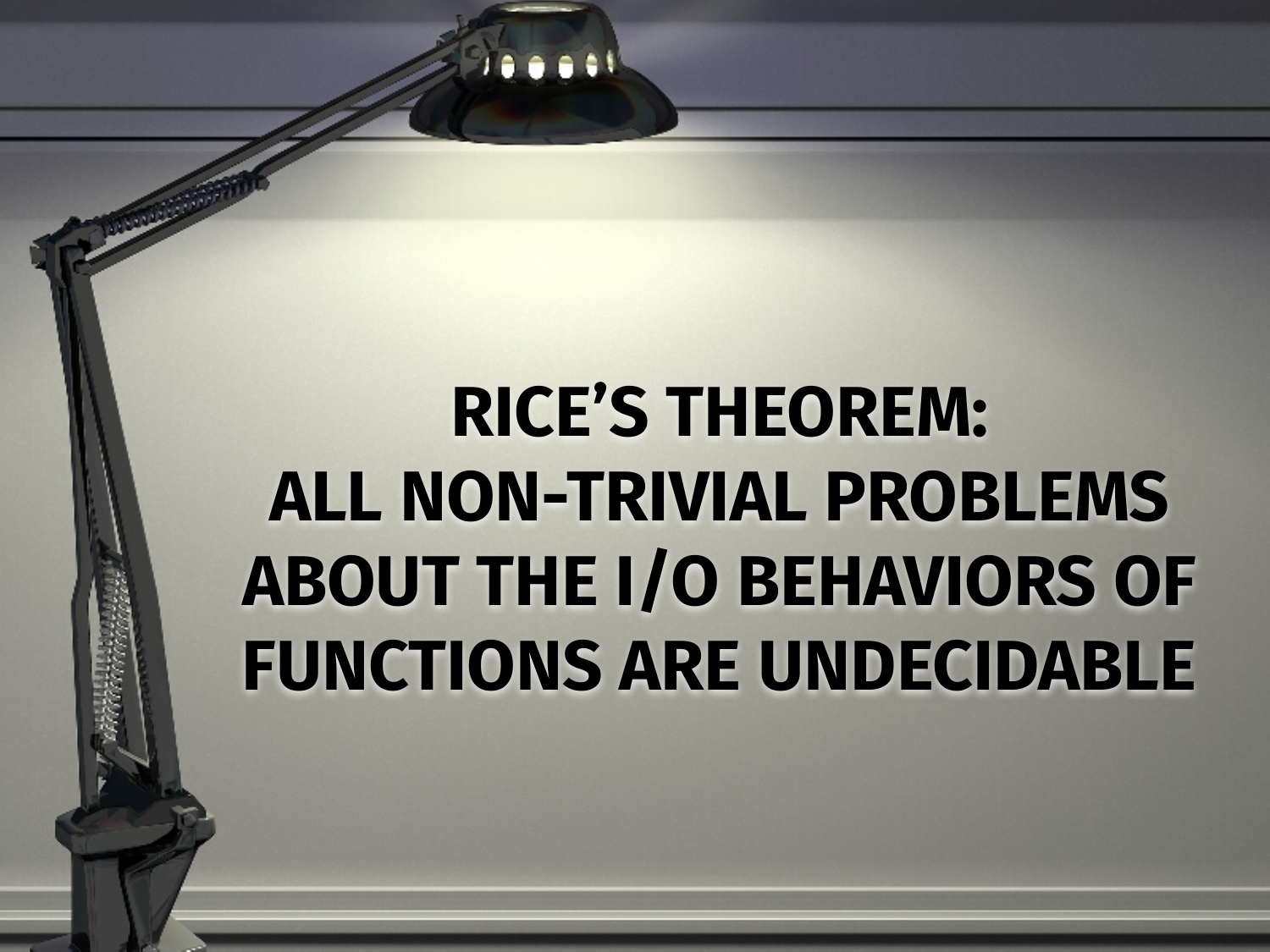

# Rice’s theorem: All non-trivial problems about the I/O behaviors of functions are undecidable